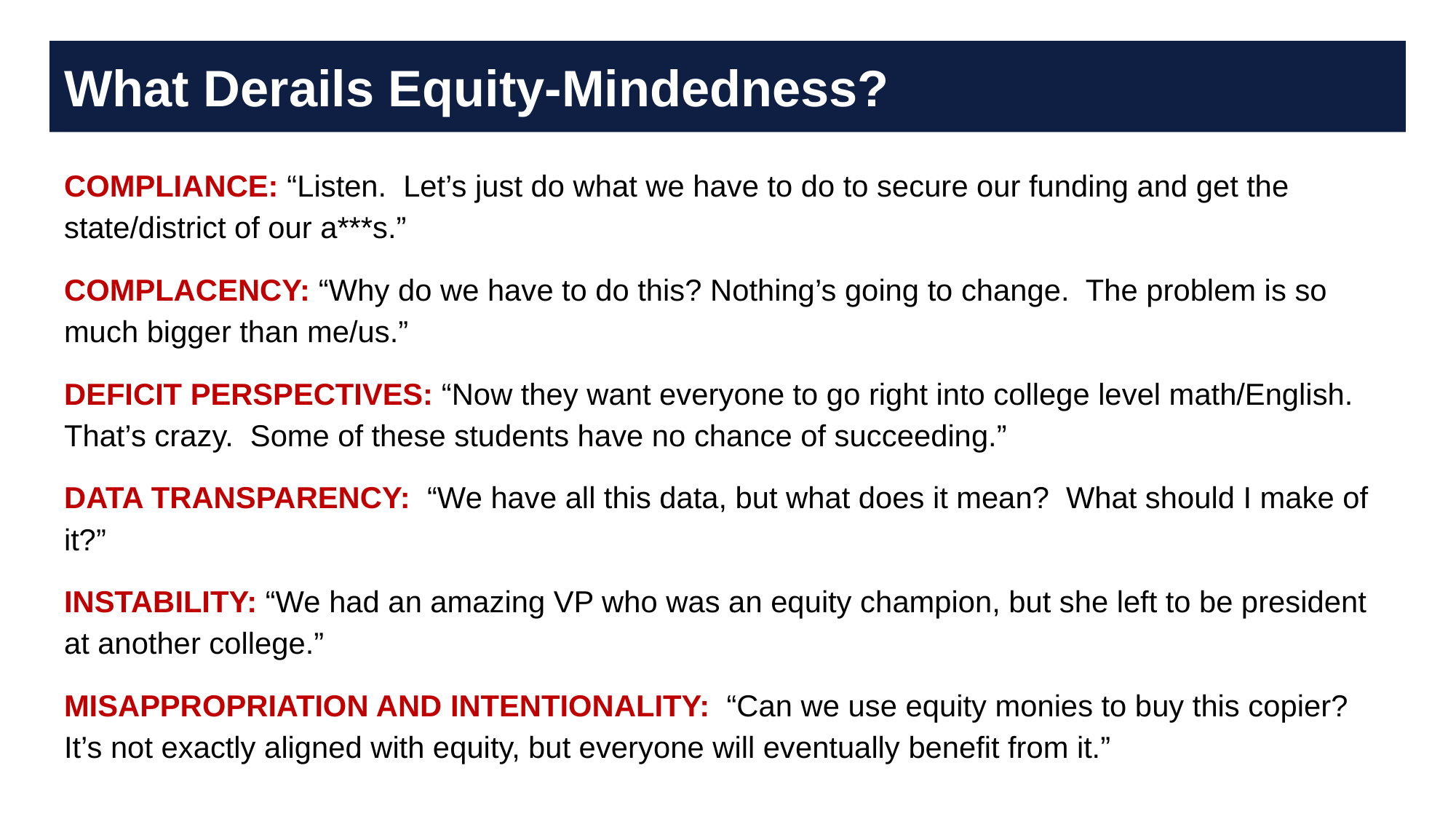

# What Derails Equity-Mindedness?

COMPLIANCE: “Listen.  Let’s just do what we have to do to secure our funding and get the state/district of our a***s.”
COMPLACENCY: “Why do we have to do this? Nothing’s going to change.  The problem is so much bigger than me/us.”
DEFICIT PERSPECTIVES: “Now they want everyone to go right into college level math/English.  That’s crazy.  Some of these students have no chance of succeeding.”
DATA TRANSPARENCY:  “We have all this data, but what does it mean?  What should I make of it?”
INSTABILITY: “We had an amazing VP who was an equity champion, but she left to be president at another college.”
MISAPPROPRIATION AND INTENTIONALITY:  “Can we use equity monies to buy this copier?  It’s not exactly aligned with equity, but everyone will eventually benefit from it.”